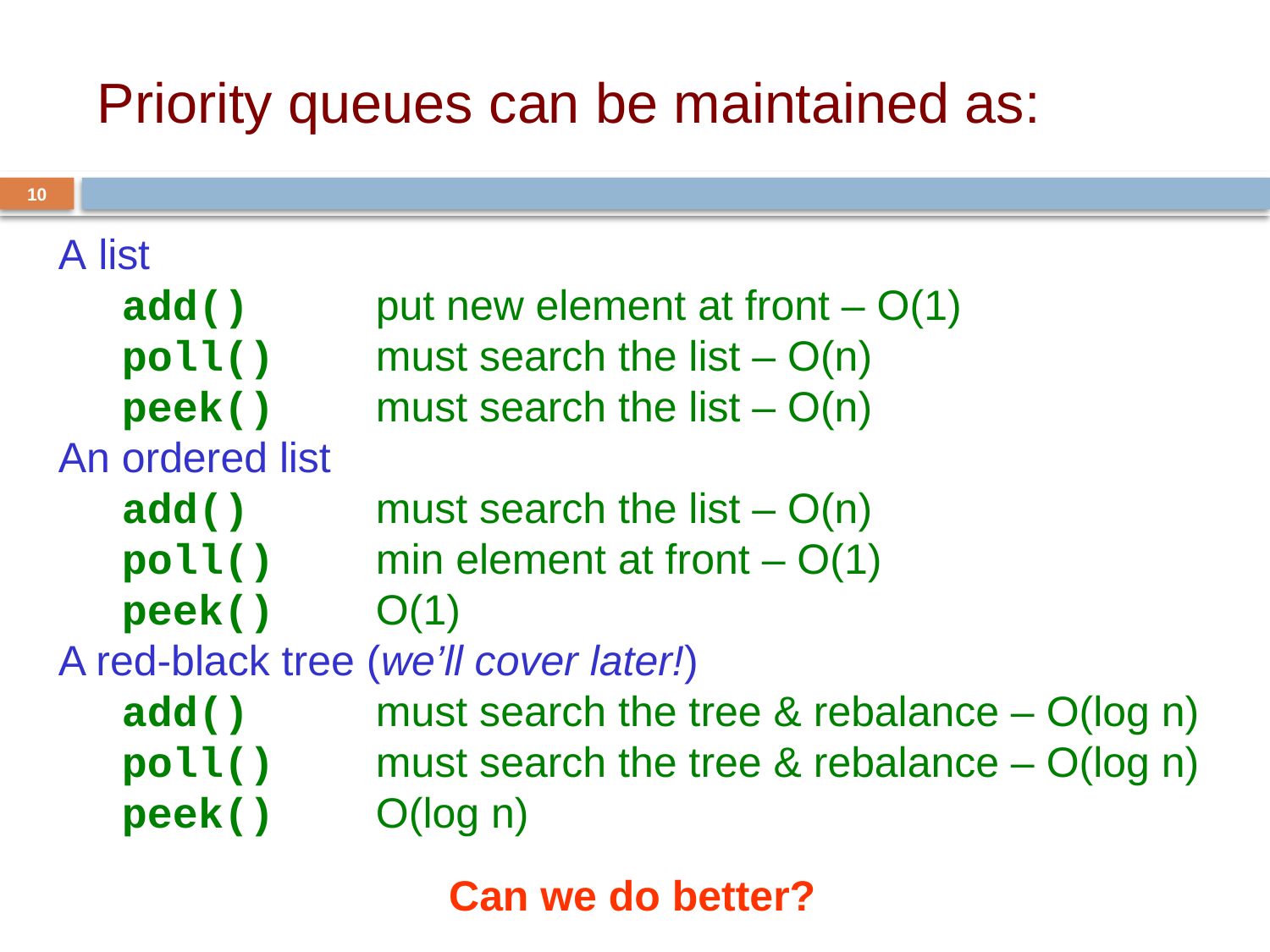

# Priority queues can be maintained as:
10
A list
add()    	put new element at front – O(1)
poll()	must search the list – O(n)
peek()  	must search the list – O(n)
An ordered list
add()   	must search the list – O(n)
poll()  	min element at front – O(1)
peek()  	O(1)
A red-black tree (we’ll cover later!)
add()   	must search the tree & rebalance – O(log n)
poll()  	must search the tree & rebalance – O(log n)
peek()  	O(log n)
Can we do better?